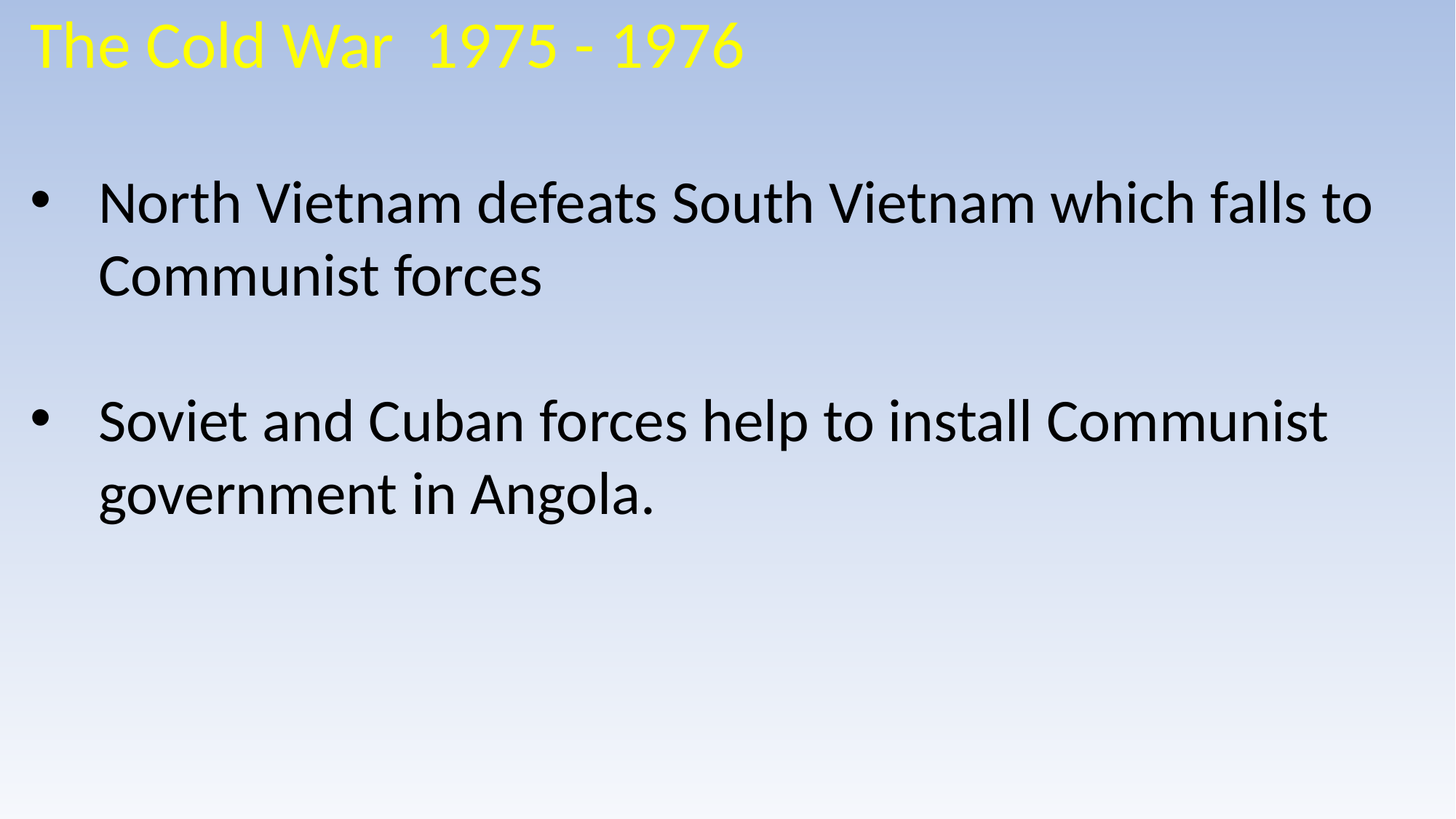

The Cold War  1975 - 1976
North Vietnam defeats South Vietnam which falls to Communist forces

Soviet and Cuban forces help to install Communist government in Angola.